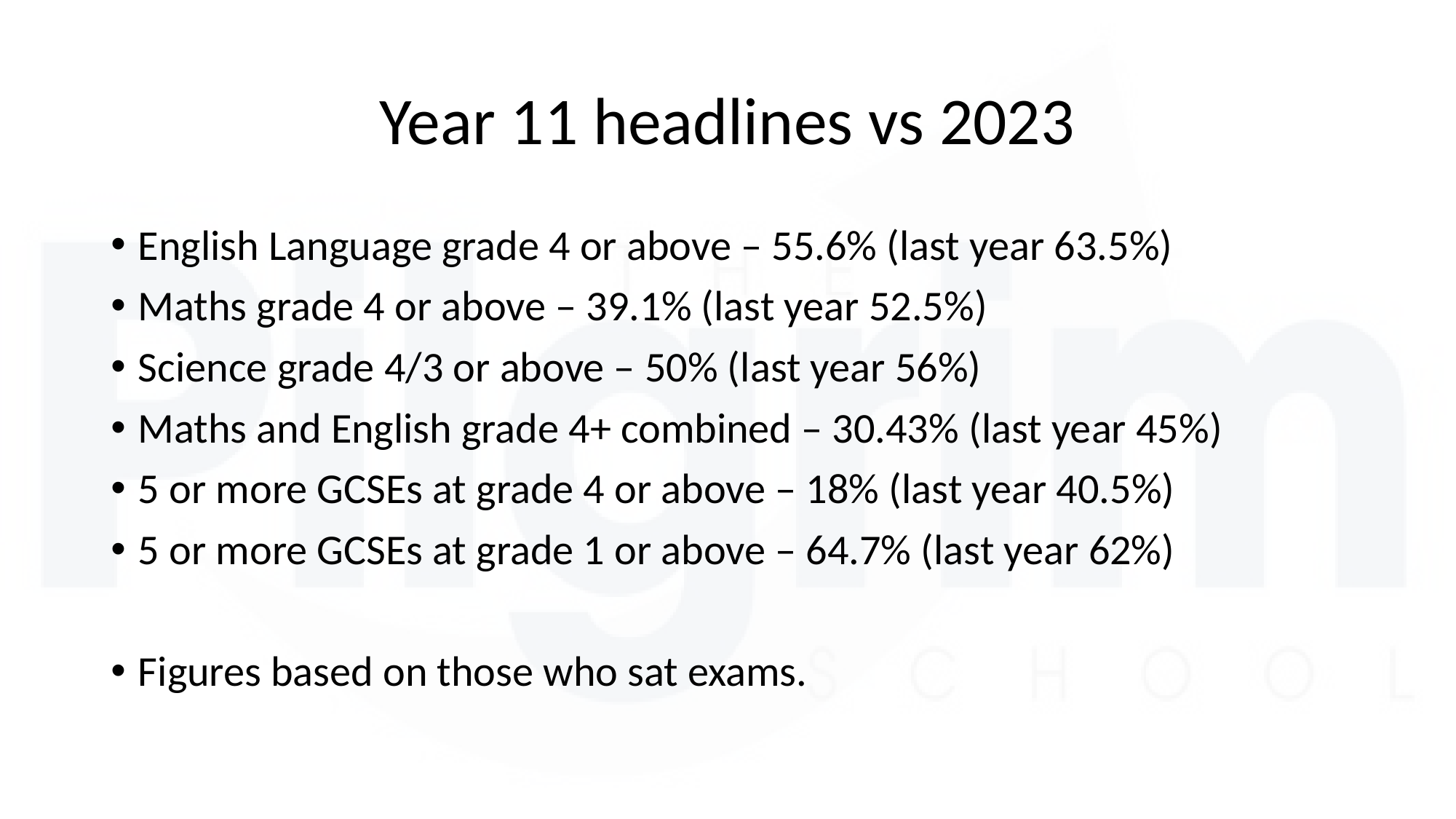

# Year 11 headlines vs 2023
English Language grade 4 or above – 55.6% (last year 63.5%)
Maths grade 4 or above – 39.1% (last year 52.5%)
Science grade 4/3 or above – 50% (last year 56%)
Maths and English grade 4+ combined – 30.43% (last year 45%)
5 or more GCSEs at grade 4 or above – 18% (last year 40.5%)
5 or more GCSEs at grade 1 or above – 64.7% (last year 62%)

Figures based on those who sat exams.